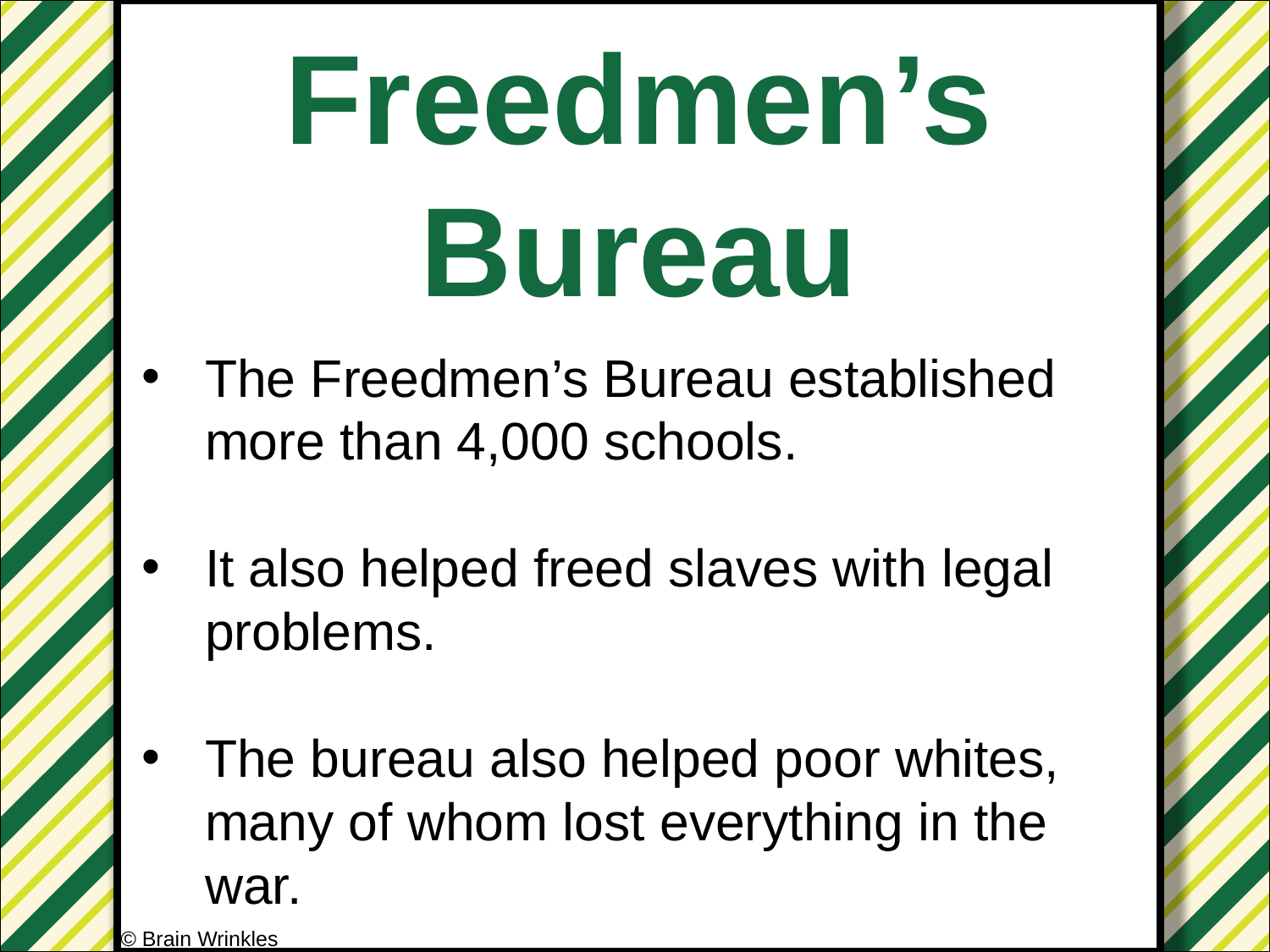

Freedmen’s
Bureau
#
The Freedmen’s Bureau established more than 4,000 schools.

It also helped freed slaves with legal problems.

The bureau also helped poor whites, many of whom lost everything in the war.

© Brain Wrinkles